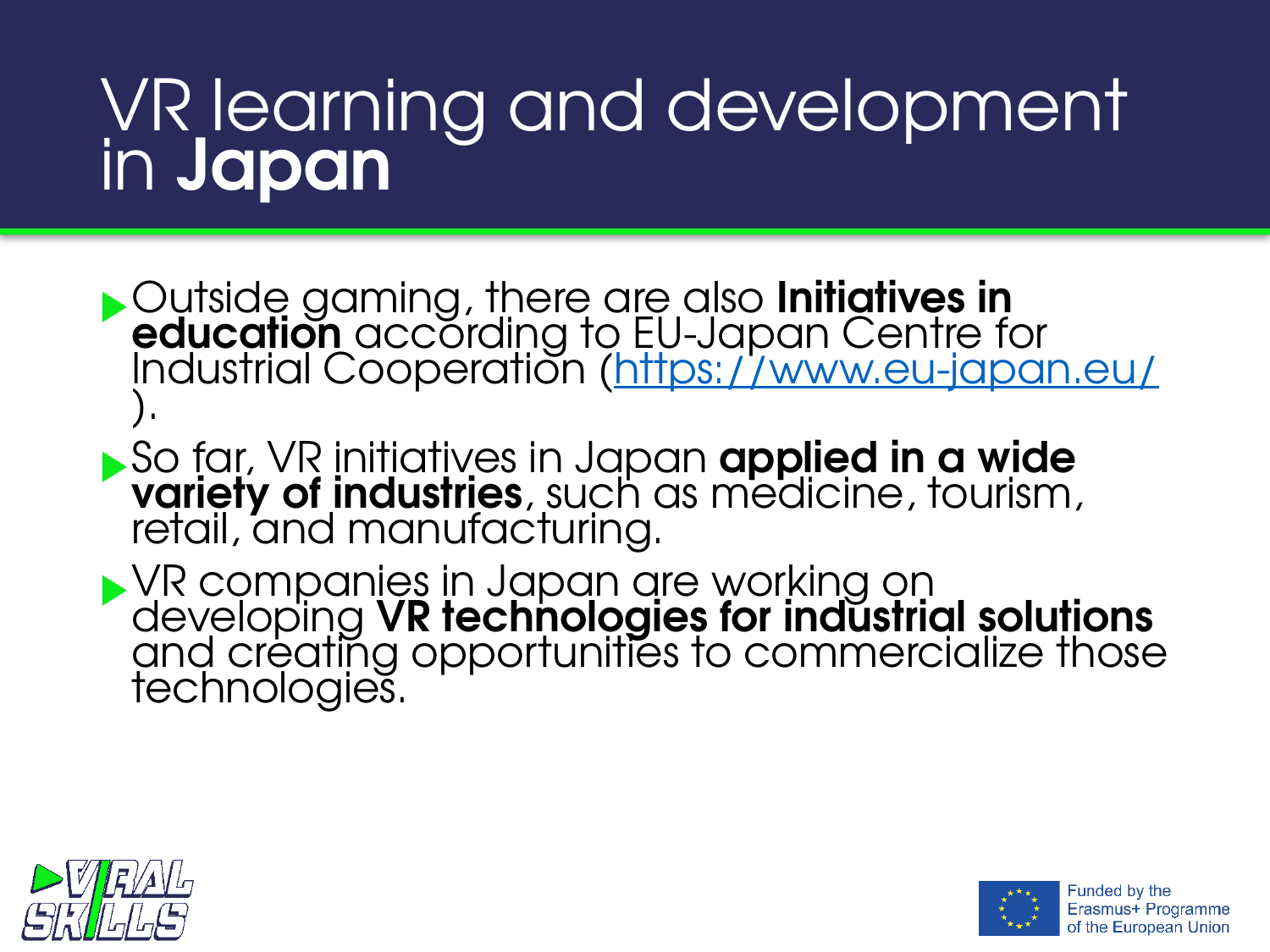

# VR learning and development in Japan
Outside gaming, there are also Initiatives in education according to EU-Japan Centre for Industrial Cooperation (https://www.eu-japan.eu/).
So far, VR initiatives in Japan applied in a wide variety of industries, such as medicine, tourism, retail, and manufacturing.
VR companies in Japan are working on developing VR technologies for industrial solutions and creating opportunities to commercialize those technologies.